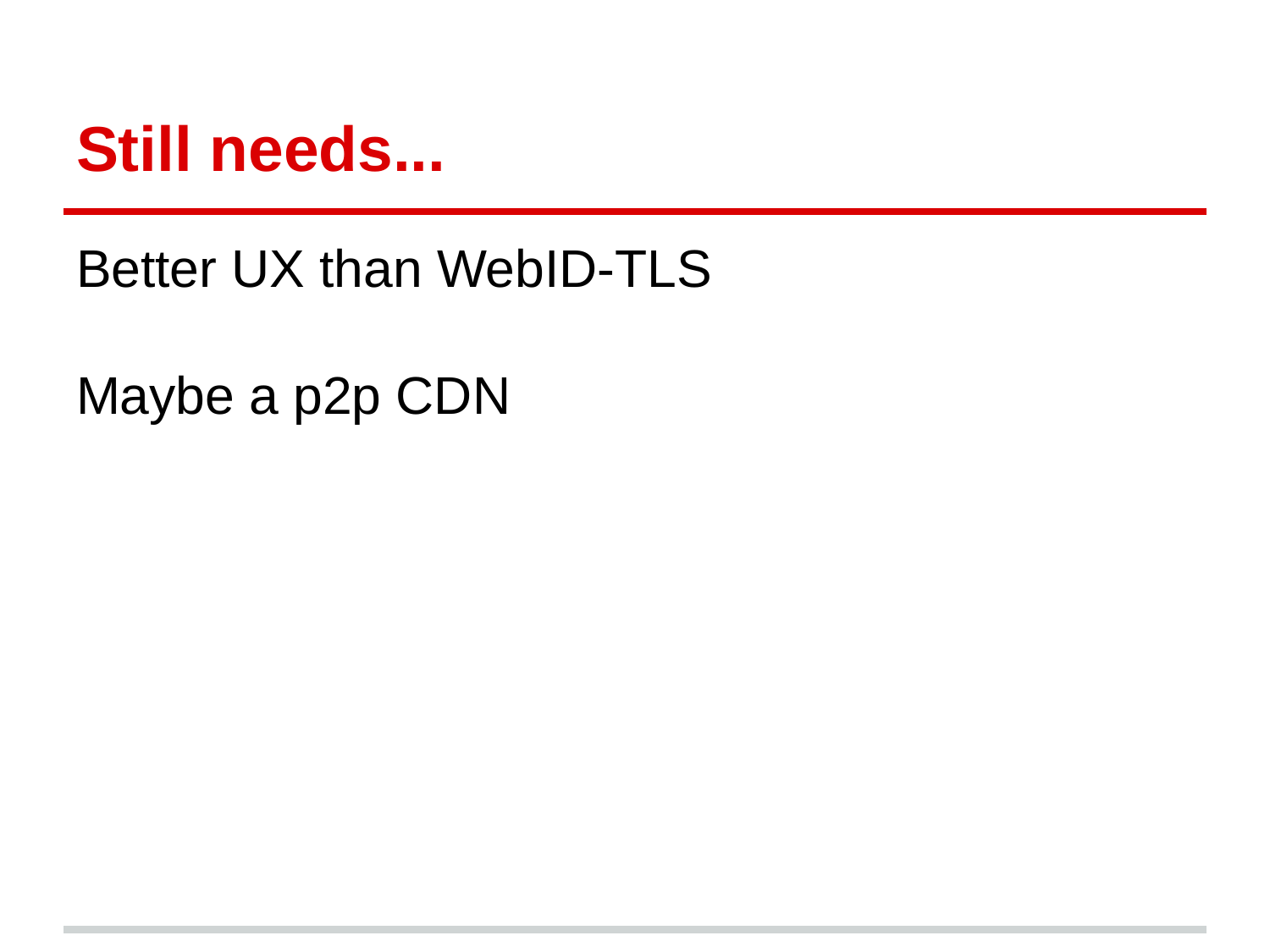

# Still needs...
Better UX than WebID-TLS

Maybe a p2p CDN